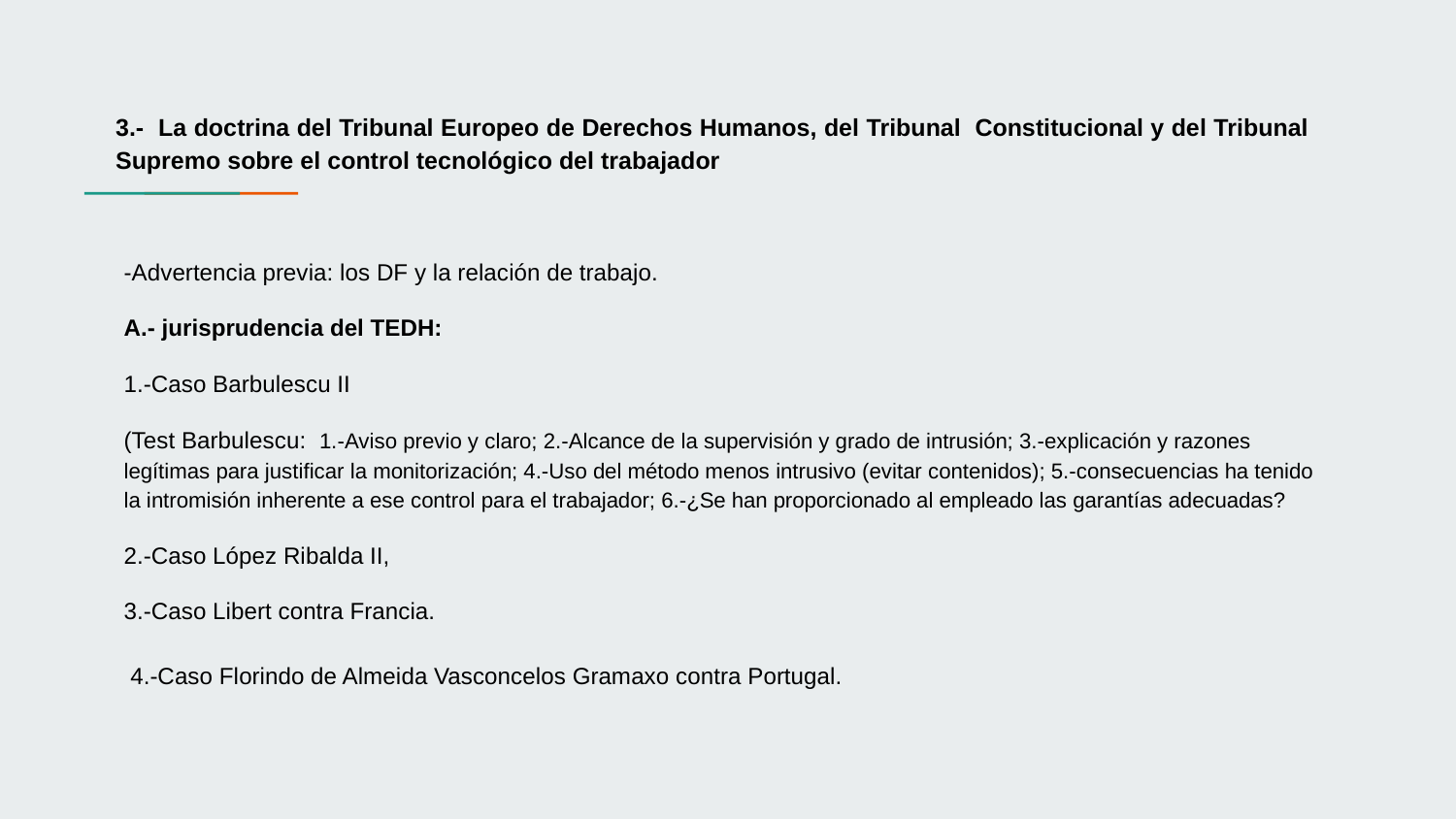

# 3.-  La doctrina del Tribunal Europeo de Derechos Humanos, del Tribunal  Constitucional y del Tribunal Supremo sobre el control tecnológico del trabajador
-Advertencia previa: los DF y la relación de trabajo.
A.- jurisprudencia del TEDH:
1.-Caso Barbulescu II
(Test Barbulescu:  1.-Aviso previo y claro; 2.-Alcance de la supervisión y grado de intrusión; 3.-explicación y razones legítimas para justificar la monitorización; 4.-Uso del método menos intrusivo (evitar contenidos); 5.-consecuencias ha tenido la intromisión inherente a ese control para el trabajador; 6.-¿Se han proporcionado al empleado las garantías adecuadas?
2.-Caso López Ribalda II,
3.-Caso Libert contra Francia.

 4.-Caso Florindo de Almeida Vasconcelos Gramaxo contra Portugal.